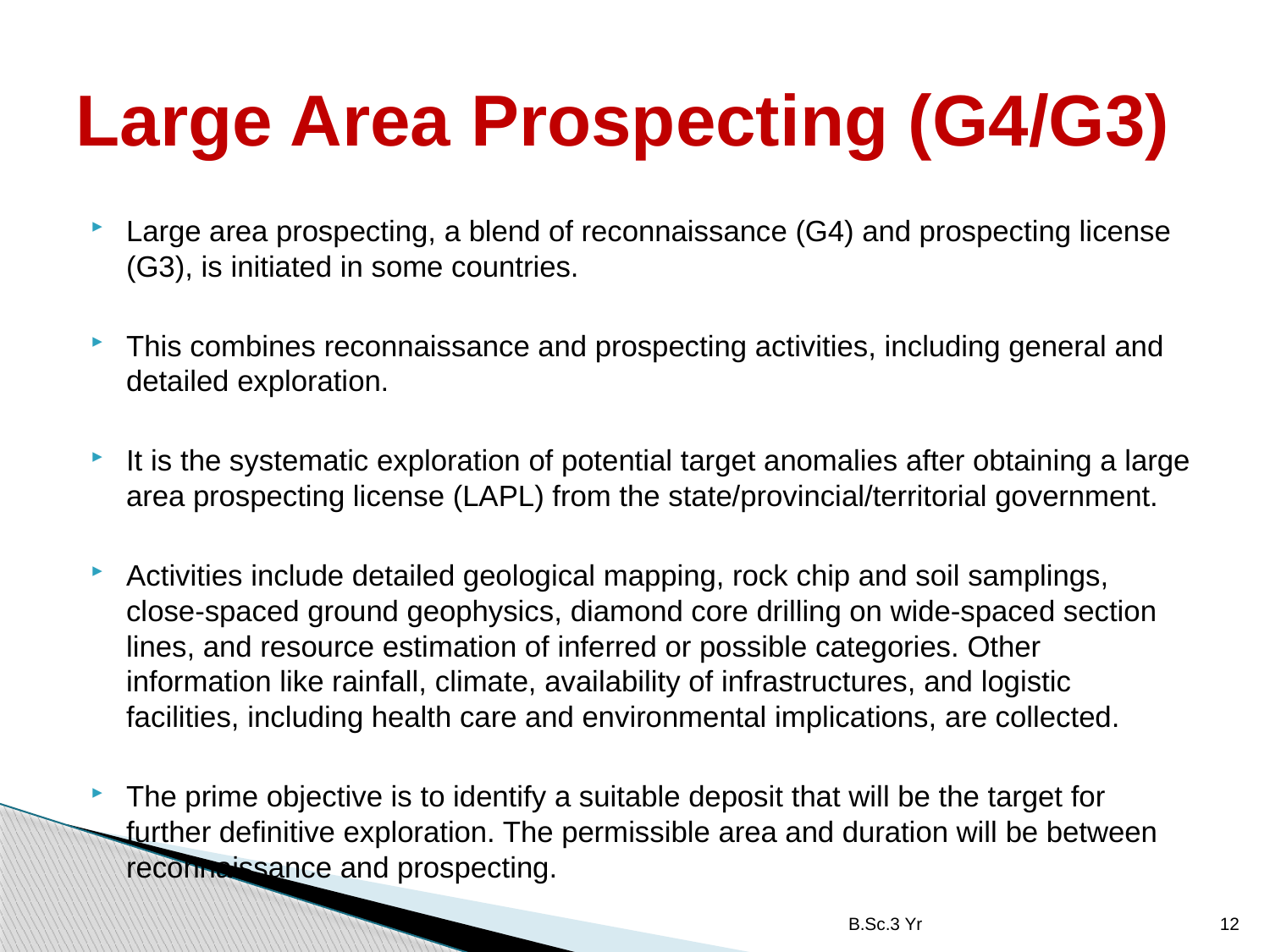

# Large Area Prospecting (G4/G3)
Large area prospecting, a blend of reconnaissance (G4) and prospecting license (G3), is initiated in some countries.

This combines reconnaissance and prospecting activities, including general and detailed exploration.

It is the systematic exploration of potential target anomalies after obtaining a large area prospecting license (LAPL) from the state/provincial/territorial government.

Activities include detailed geological mapping, rock chip and soil samplings, close-spaced ground geophysics, diamond core drilling on wide-spaced section lines, and resource estimation of inferred or possible categories. Other information like rainfall, climate, availability of infrastructures, and logistic facilities, including health care and environmental implications, are collected.

The prime objective is to identify a suitable deposit that will be the target for further definitive exploration. The permissible area and duration will be between reconnaissance and prospecting.
B.Sc.3 Yr
12